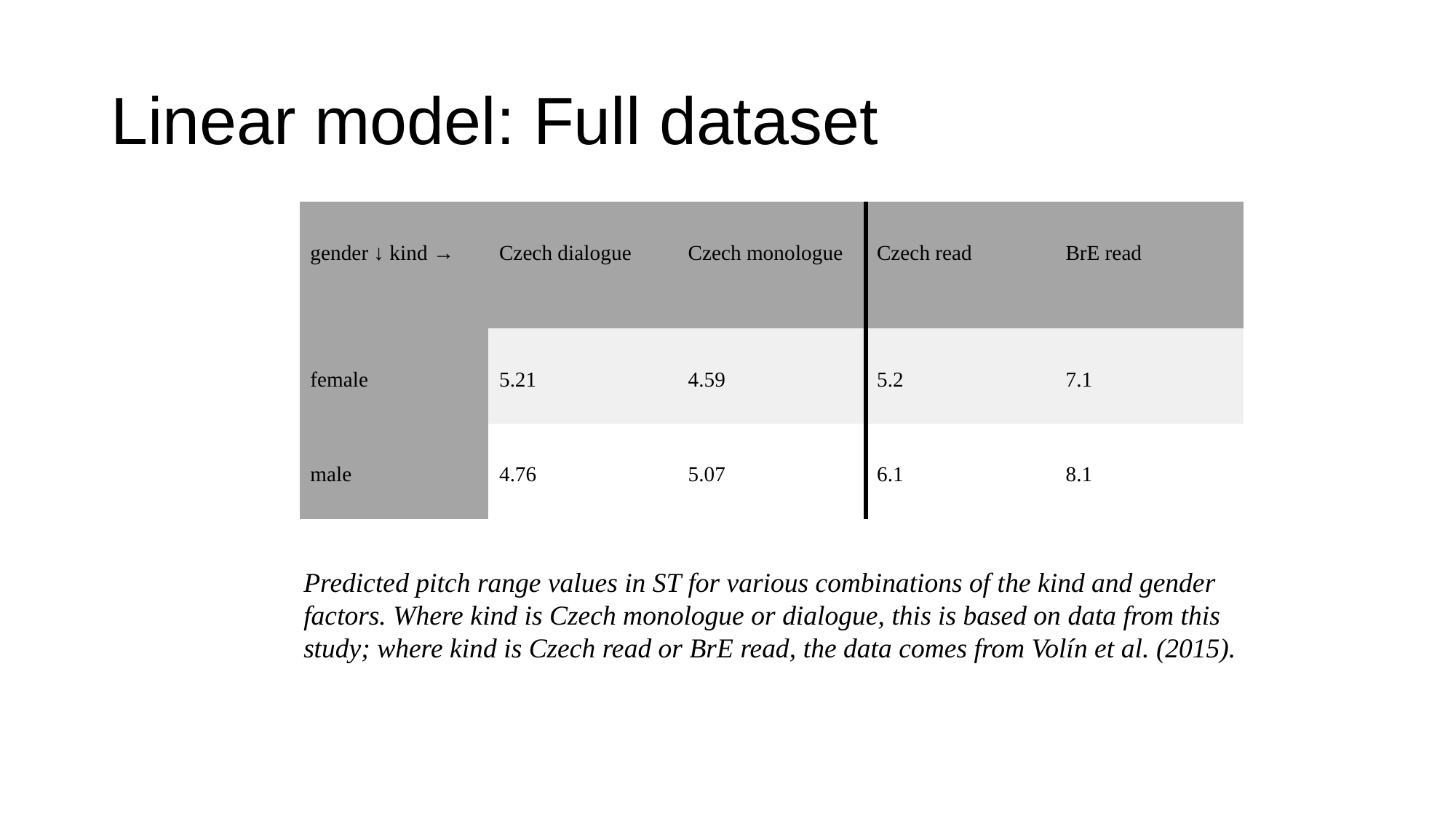

# Linear model: Full dataset
| gender ↓ kind → | Czech dialogue | Czech monologue | Czech read | BrE read |
| --- | --- | --- | --- | --- |
| female | 5.21 | 4.59 | 5.2 | 7.1 |
| male | 4.76 | 5.07 | 6.1 | 8.1 |
Predicted pitch range values in ST for various combinations of the kind and gender factors. Where kind is Czech monologue or dialogue, this is based on data from this study; where kind is Czech read or BrE read, the data comes from Volín et al. (2015).

15